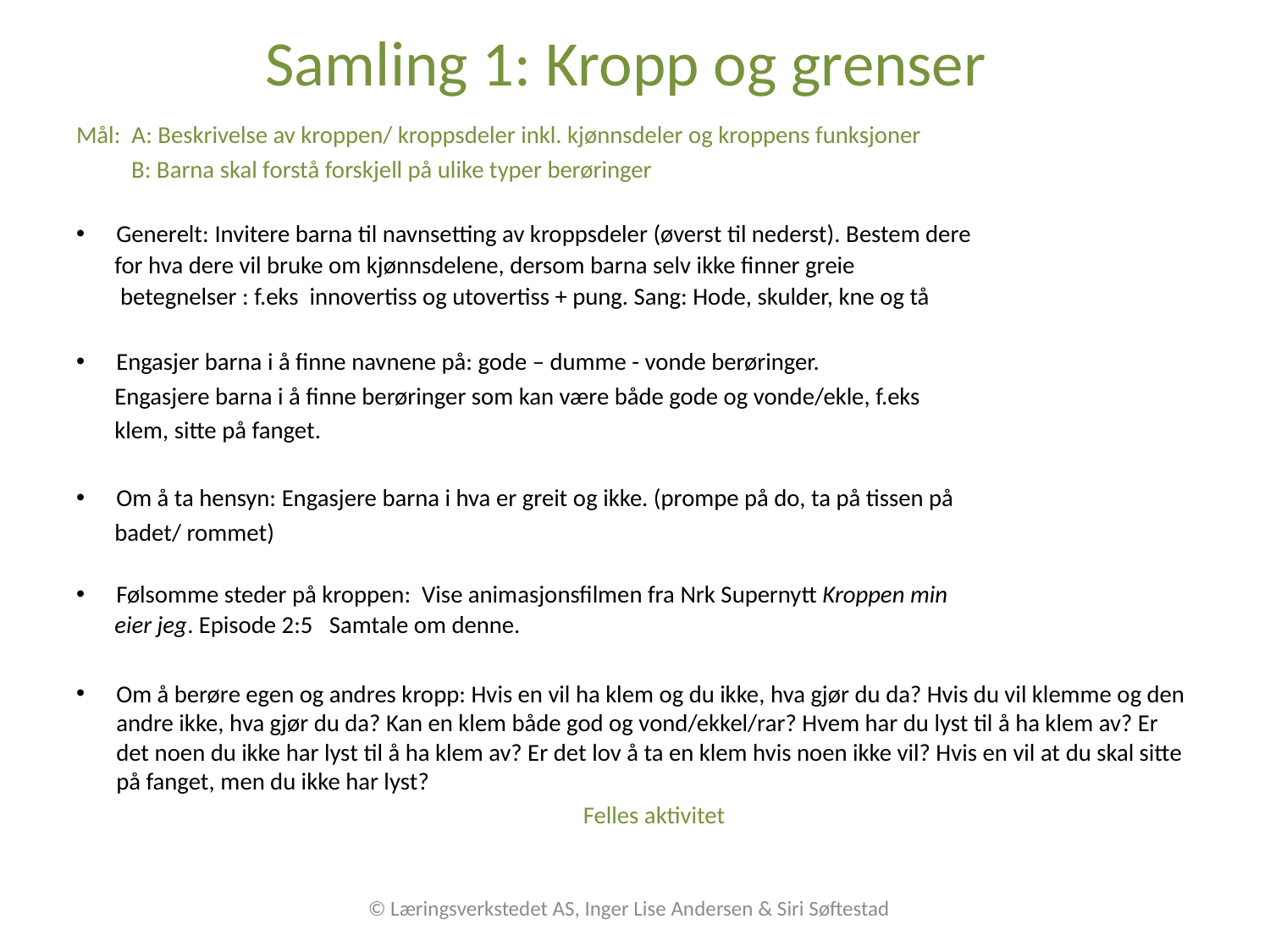

# Samling 1: Kropp og grenser
Mål:  A: Beskrivelse av kroppen/ kroppsdeler inkl. kjønnsdeler og kroppens funksjoner
          B: Barna skal forstå forskjell på ulike typer berøringer

Generelt: Invitere barna til navnsetting av kroppsdeler (øverst til nederst). Bestem dere
       for hva dere vil bruke om kjønnsdelene, dersom barna selv ikke finner greie
        betegnelser : f.eks  innovertiss og utovertiss + pung. Sang: Hode, skulder, kne og tå

Engasjer barna i å finne navnene på: gode – dumme - vonde berøringer.
       Engasjere barna i å finne berøringer som kan være både gode og vonde/ekle, f.eks
       klem, sitte på fanget.

Om å ta hensyn: Engasjere barna i hva er greit og ikke. (prompe på do, ta på tissen på
       badet/ rommet)

Følsomme steder på kroppen:  Vise animasjonsfilmen fra Nrk Supernytt Kroppen min
       eier jeg. Episode 2:5   Samtale om denne.

Om å berøre egen og andres kropp: Hvis en vil ha klem og du ikke, hva gjør du da? Hvis du vil klemme og den andre ikke, hva gjør du da? Kan en klem både god og vond/ekkel/rar? Hvem har du lyst til å ha klem av? Er det noen du ikke har lyst til å ha klem av? Er det lov å ta en klem hvis noen ikke vil? Hvis en vil at du skal sitte på fanget, men du ikke har lyst?
       Felles aktivitet

© Læringsverkstedet AS, Inger Lise Andersen & Siri Søftestad